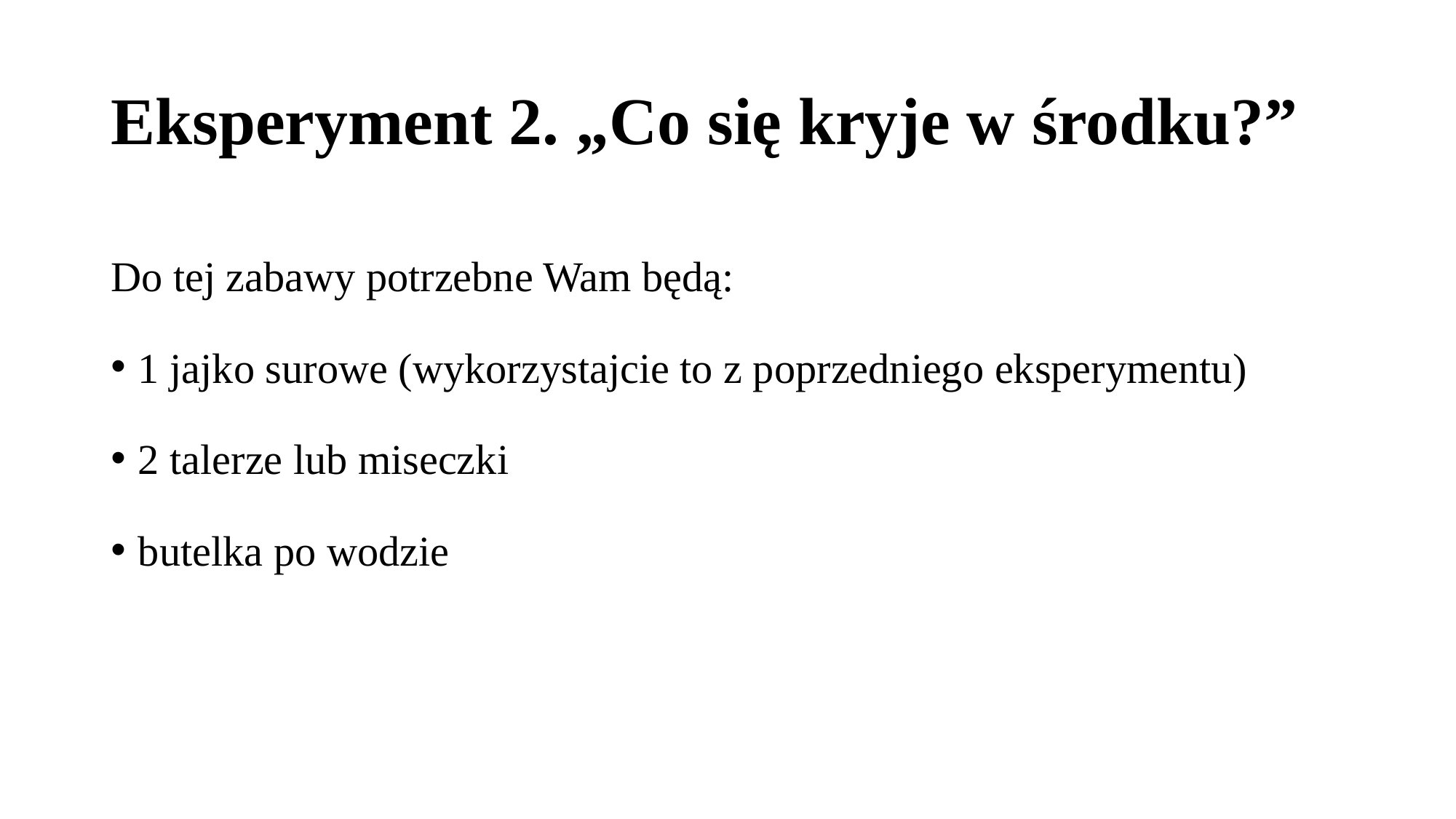

# Eksperyment 2. „Co się kryje w środku?”
Do tej zabawy potrzebne Wam będą:
1 jajko surowe (wykorzystajcie to z poprzedniego eksperymentu)
2 talerze lub miseczki
butelka po wodzie